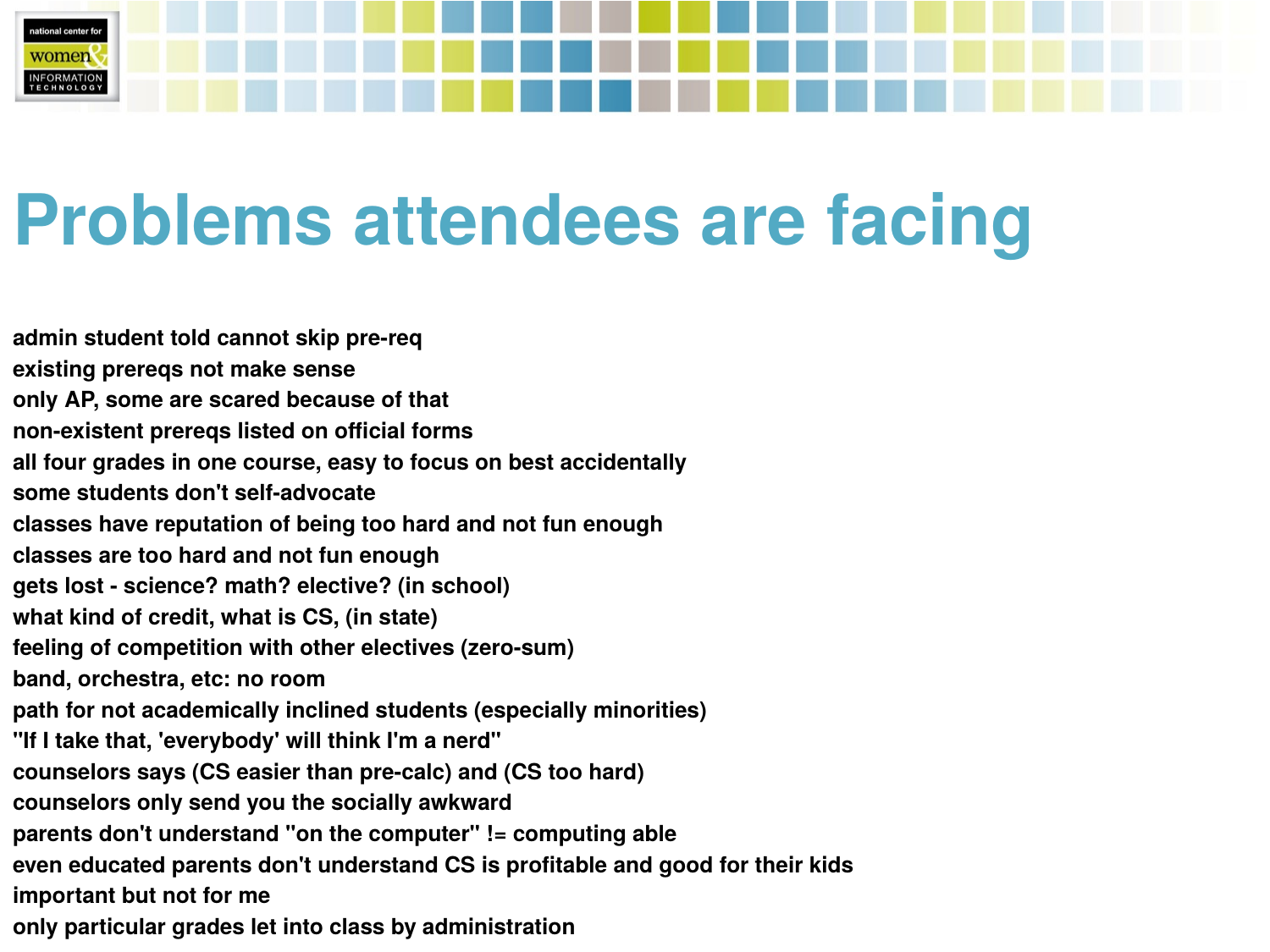

# Problems attendees are facing
admin student told cannot skip pre-req
existing prereqs not make sense
only AP, some are scared because of that
non-existent prereqs listed on official forms
all four grades in one course, easy to focus on best accidentally
some students don't self-advocate
classes have reputation of being too hard and not fun enough
classes are too hard and not fun enough
gets lost - science? math? elective? (in school)
what kind of credit, what is CS, (in state)
feeling of competition with other electives (zero-sum)
band, orchestra, etc: no room
path for not academically inclined students (especially minorities)
"If I take that, 'everybody' will think I'm a nerd"
counselors says (CS easier than pre-calc) and (CS too hard)
counselors only send you the socially awkward
parents don't understand "on the computer" != computing able
even educated parents don't understand CS is profitable and good for their kids
important but not for me
only particular grades let into class by administration